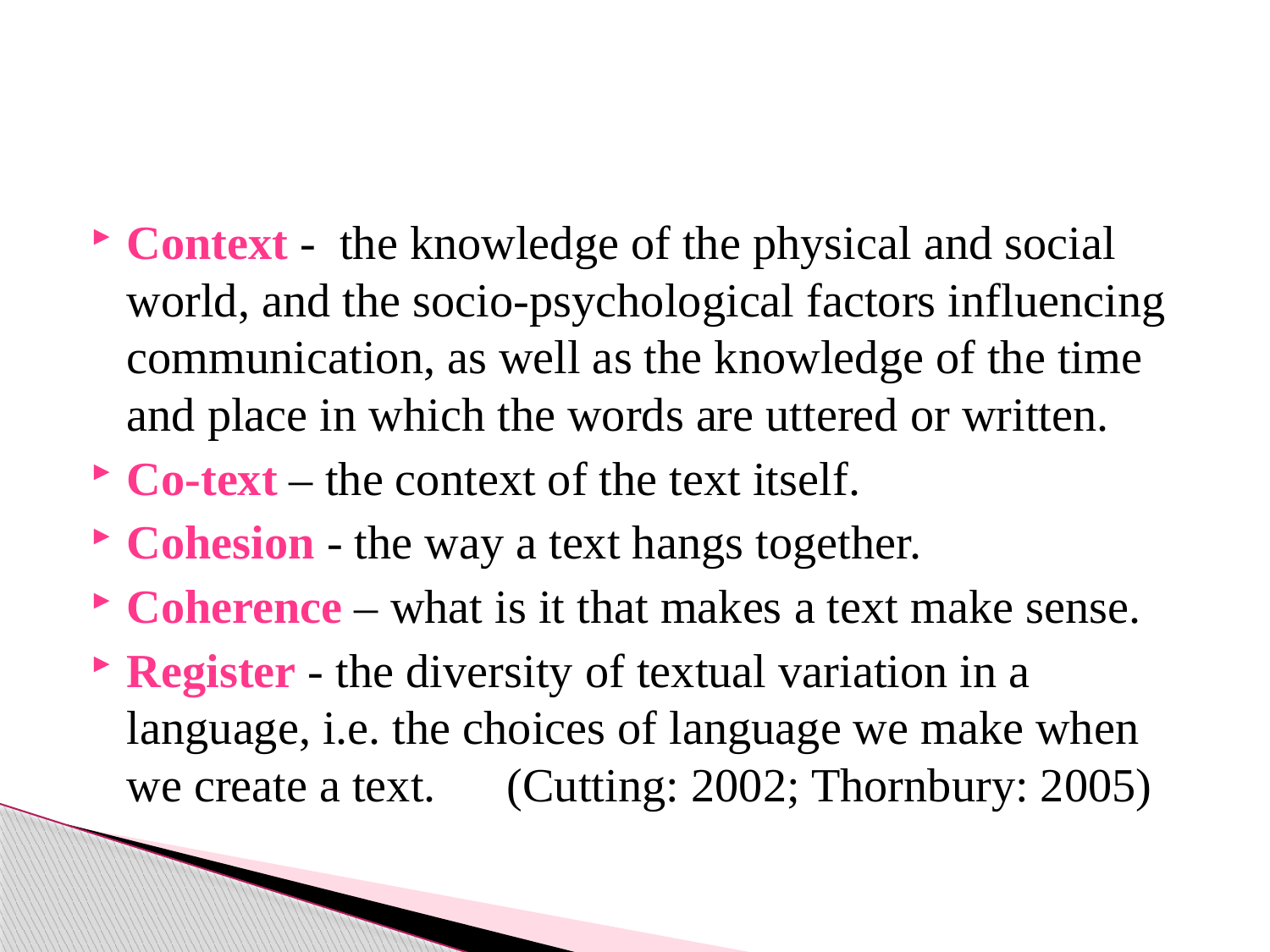

#
Context -  the knowledge of the physical and social world, and the socio-psychological factors influencing communication, as well as the knowledge of the time and place in which the words are uttered or written.
Co-text – the context of the text itself.
Cohesion - the way a text hangs together.
Coherence – what is it that makes a text make sense.
Register - the diversity of textual variation in a language, i.e. the choices of language we make when we create a text.      (Cutting: 2002; Thornbury: 2005)